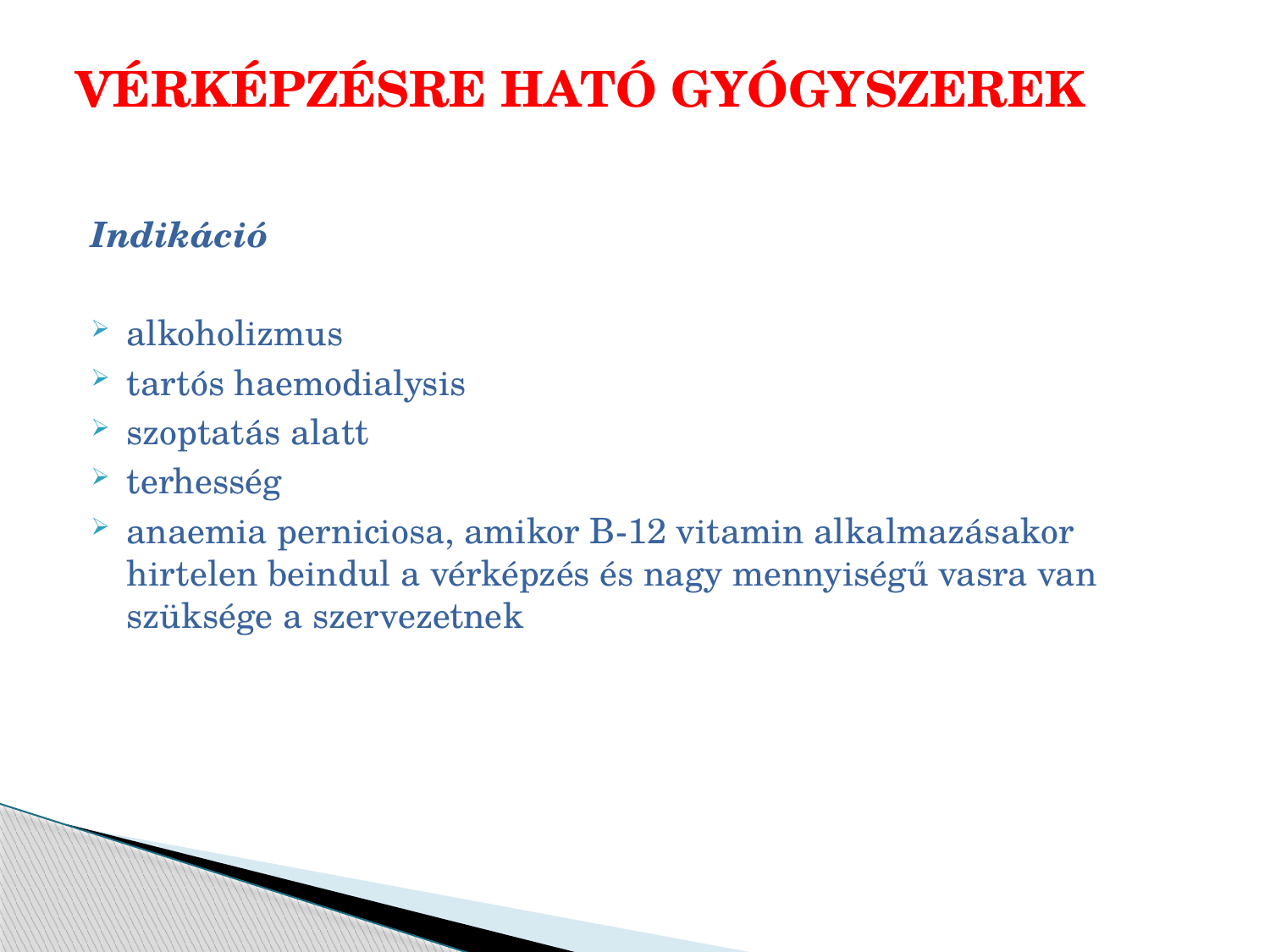

# VÉRKÉPZÉSRE HATÓ GYÓGYSZEREK
Indikáció

alkoholizmus
tartós haemodialysis
szoptatás alatt
terhesség
anaemia perniciosa, amikor B-12 vitamin alkalmazásakor hirtelen beindul a vérképzés és nagy mennyiségű vasra van szüksége a szervezetnek